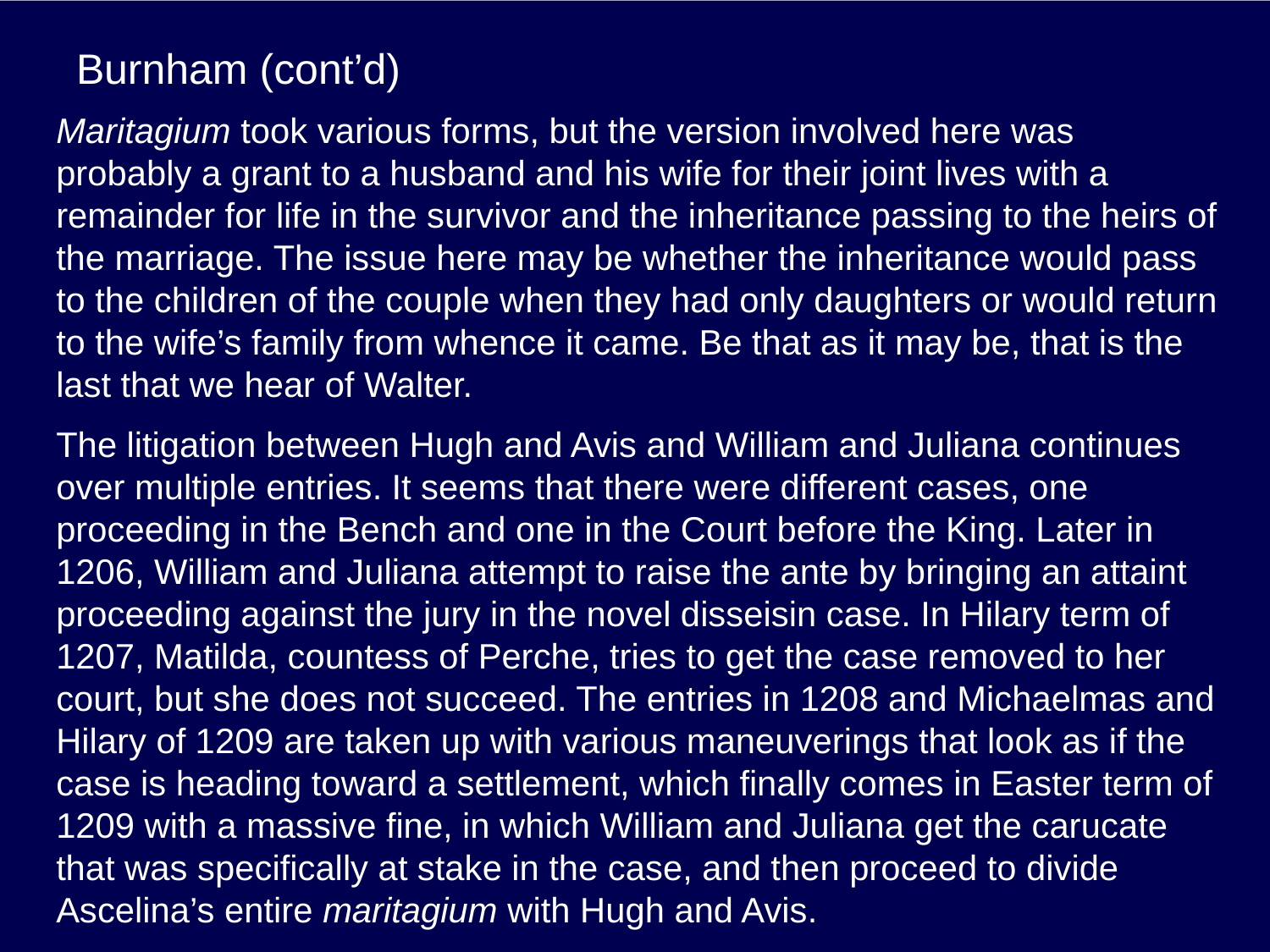

# Burnham (cont’d)
Maritagium took various forms, but the version involved here was probably a grant to a husband and his wife for their joint lives with a remainder for life in the survivor and the inheritance passing to the heirs of the marriage. The issue here may be whether the inheritance would pass to the children of the couple when they had only daughters or would return to the wife’s family from whence it came. Be that as it may be, that is the last that we hear of Walter.
The litigation between Hugh and Avis and William and Juliana continues over multiple entries. It seems that there were different cases, one proceeding in the Bench and one in the Court before the King. Later in 1206, William and Juliana attempt to raise the ante by bringing an attaint proceeding against the jury in the novel disseisin case. In Hilary term of 1207, Matilda, countess of Perche, tries to get the case removed to her court, but she does not succeed. The entries in 1208 and Michaelmas and Hilary of 1209 are taken up with various maneuverings that look as if the case is heading toward a settlement, which finally comes in Easter term of 1209 with a massive fine, in which William and Juliana get the carucate that was specifically at stake in the case, and then proceed to divide Ascelina’s entire maritagium with Hugh and Avis.